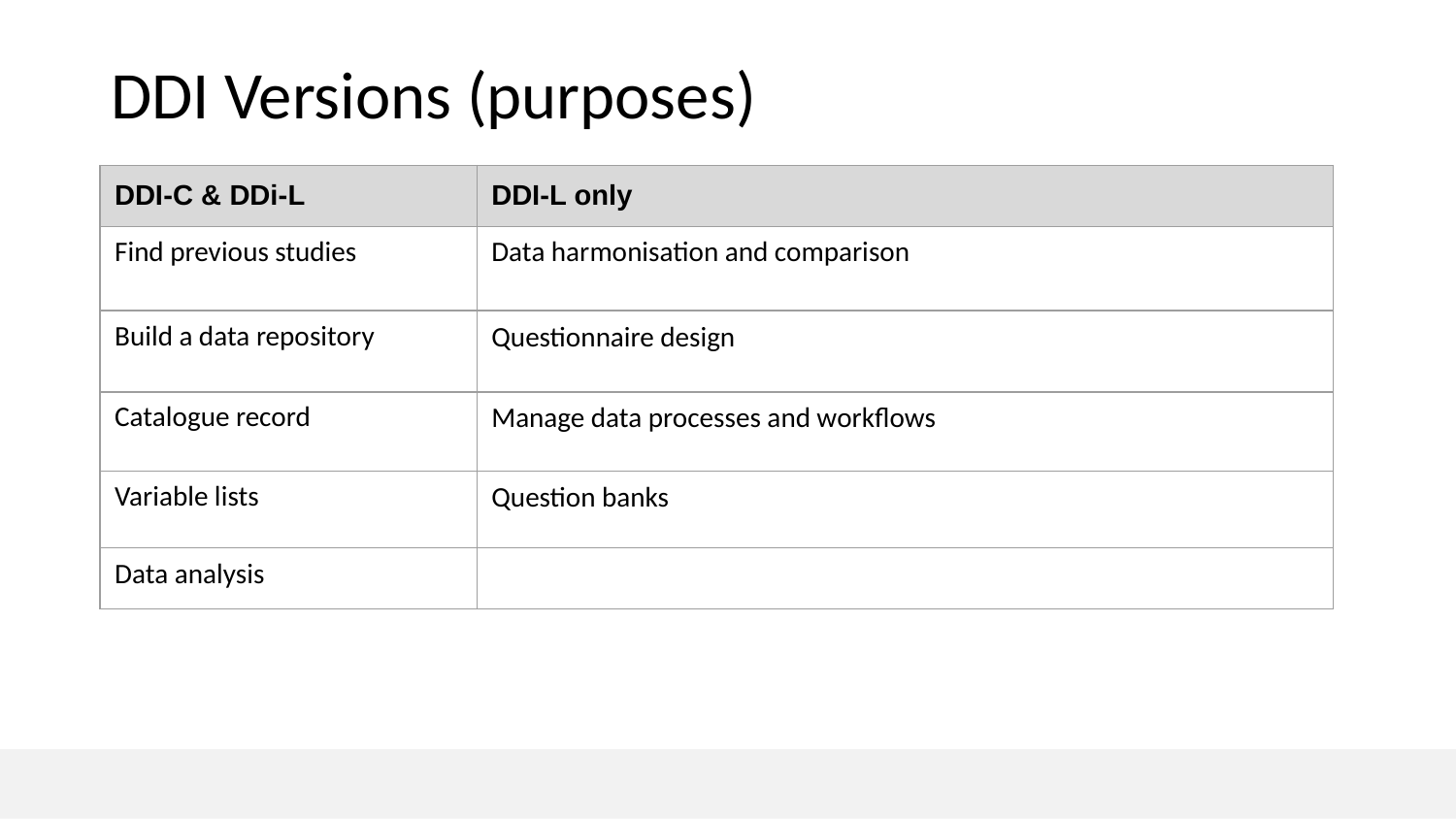

# DDI Versions (purposes)
| DDI-C & DDi-L | DDI-L only |
| --- | --- |
| Find previous studies | Data harmonisation and comparison |
| Build a data repository | Questionnaire design |
| Catalogue record | Manage data processes and workflows |
| Variable lists | Question banks |
| Data analysis |  |